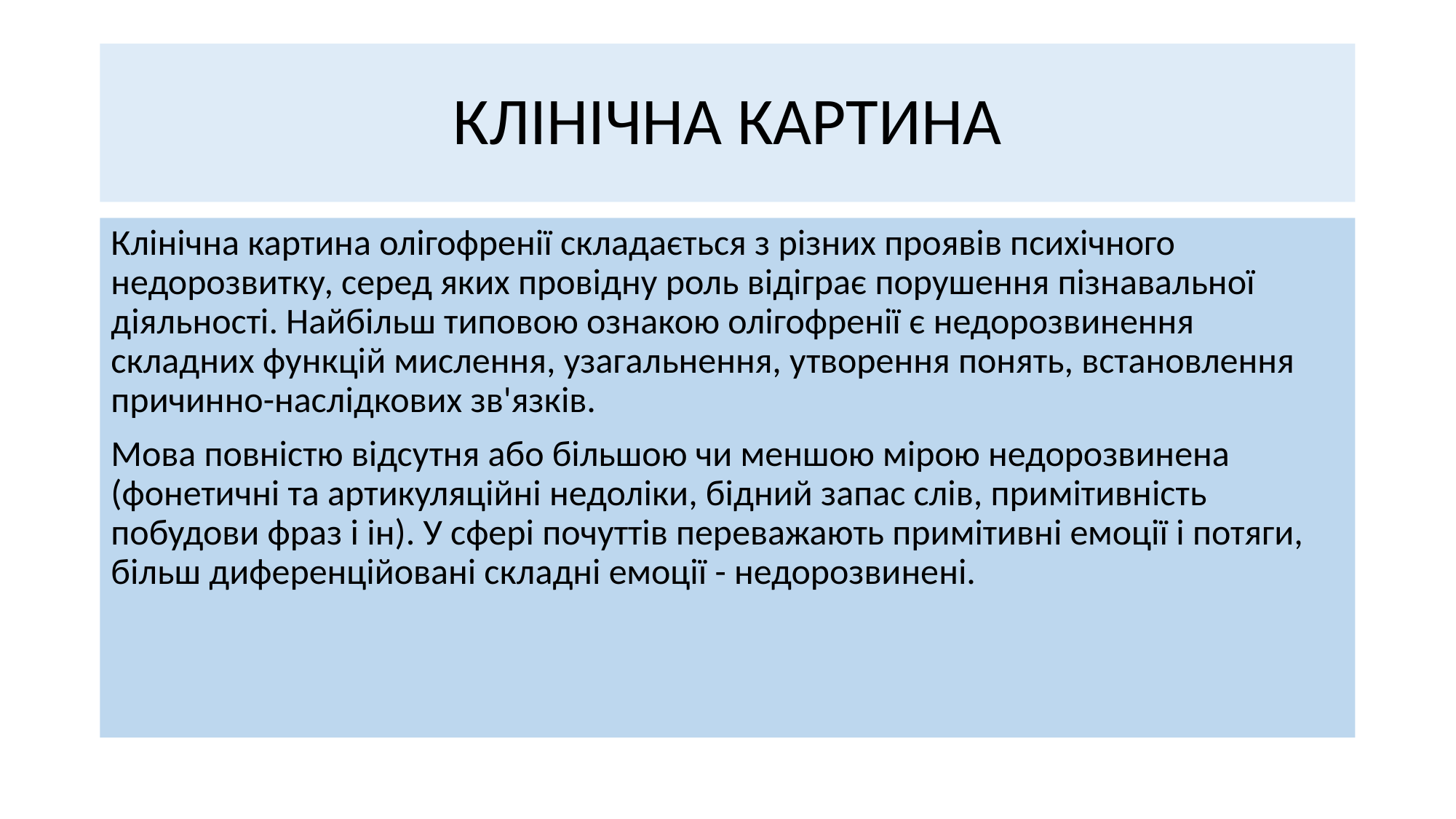

# КЛІНІЧНА КАРТИНА
Клінічна картина олігофренії складається з різних проявів психічного недорозвитку, серед яких провідну роль відіграє порушення пізнавальної діяльності. Найбільш типовою ознакою олігофренії є недорозвинення складних функцій мислення, узагальнення, утворення понять, встановлення причинно-наслідкових зв'язків.
Мова повністю відсутня або більшою чи меншою мірою недорозвинена (фонетичні та артикуляційні недоліки, бідний запас слів, примітивність побудови фраз і ін). У сфері почуттів переважають примітивні емоції і потяги, більш диференційовані складні емоції - недорозвинені.